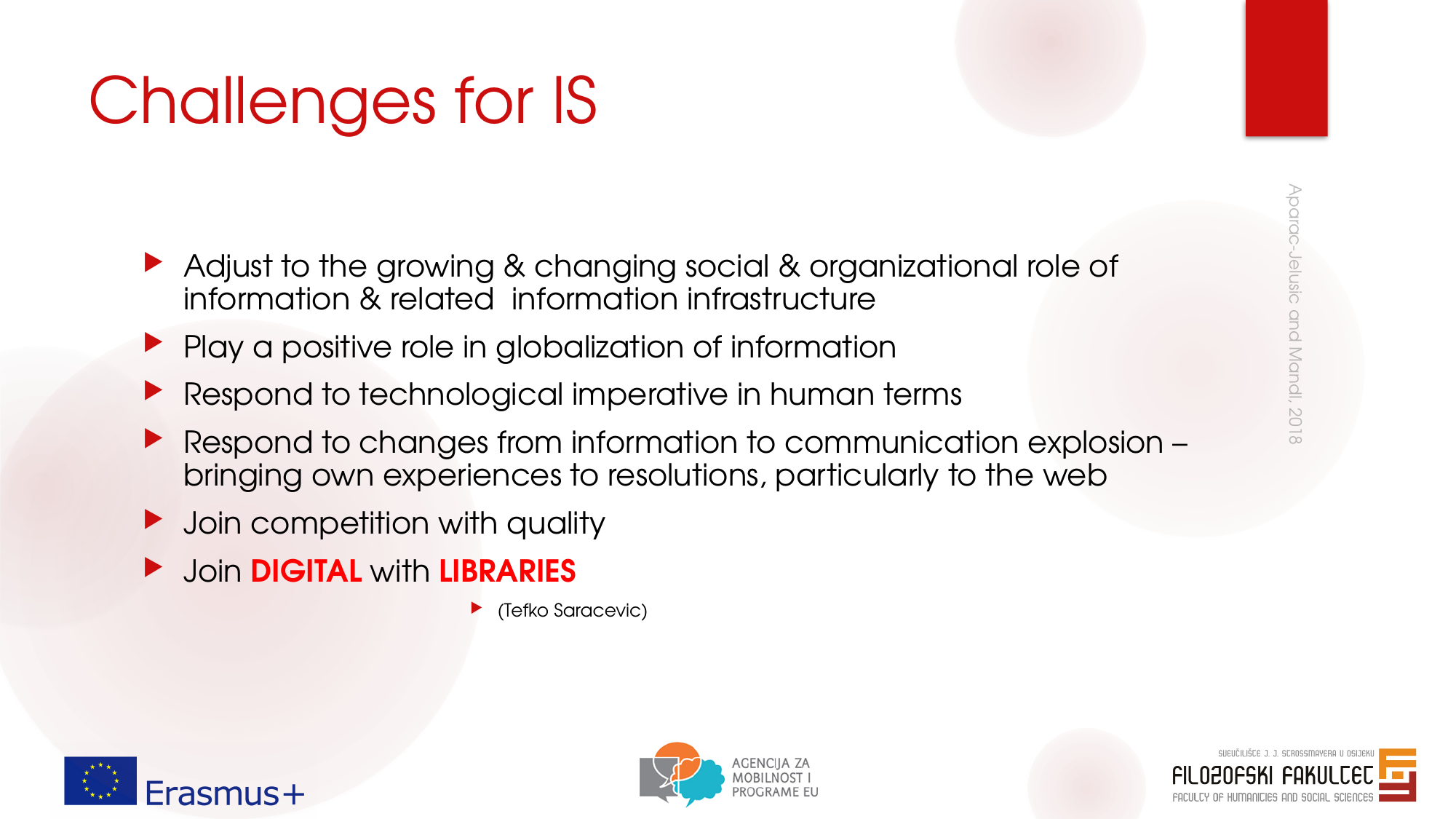

# Challenges for IS
Adjust to the growing & changing social & organizational role of information & related  information infrastructure
Play a positive role in globalization of information
Respond to technological imperative in human terms
Respond to changes from information to communication explosion – bringing own experiences to resolutions, particularly to the web
Join competition with quality
Join DIGITAL with LIBRARIES
(Tefko Saracevic)

Aparac-Jelusic and Mandl, 2018